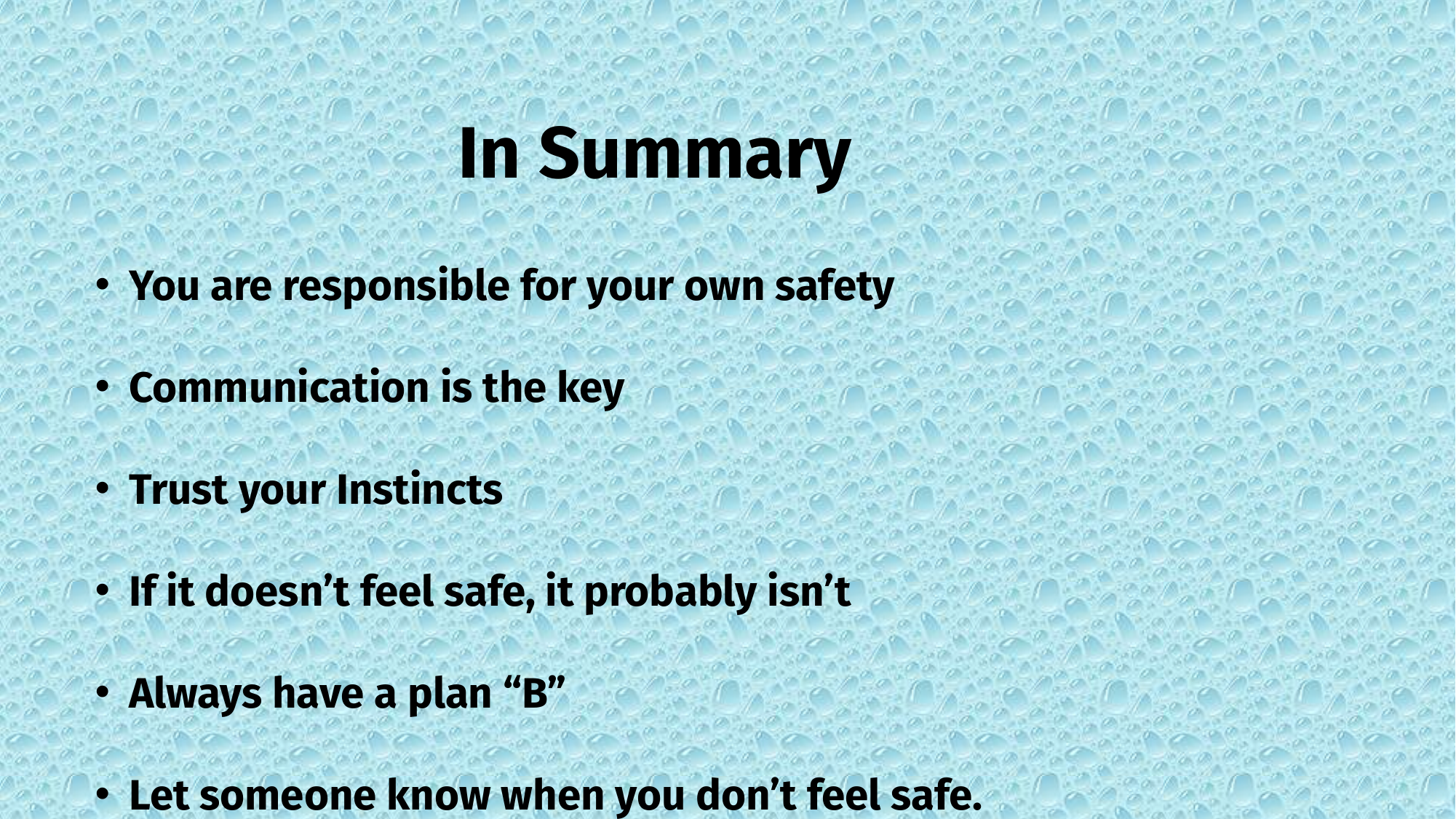

# In Summary
You are responsible for your own safety
Communication is the key
Trust your Instincts
If it doesn’t feel safe, it probably isn’t
Always have a plan “B”
Let someone know when you don’t feel safe.